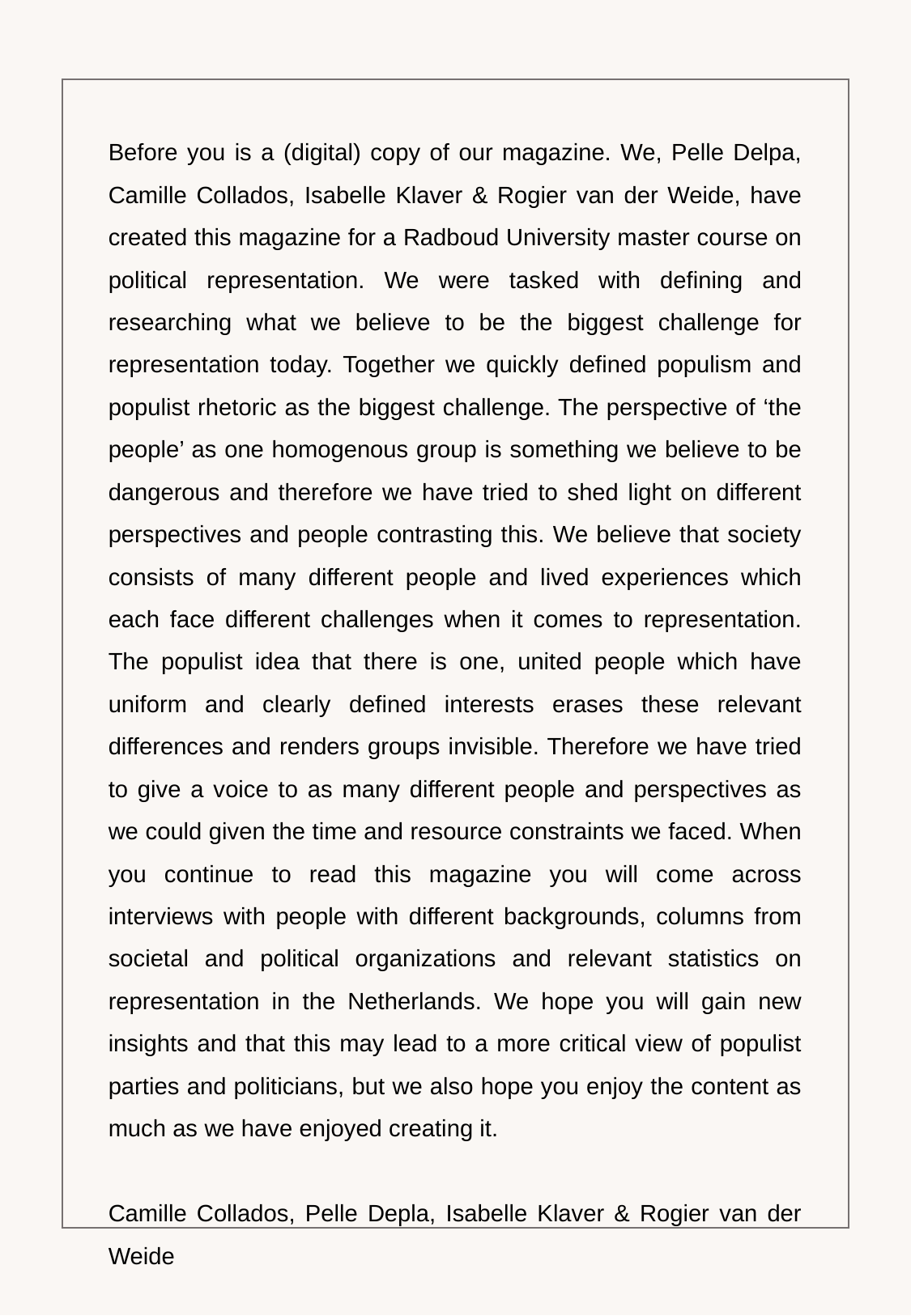

Before you is a (digital) copy of our magazine. We, Pelle Delpa, Camille Collados, Isabelle Klaver & Rogier van der Weide, have created this magazine for a Radboud University master course on political representation. We were tasked with defining and researching what we believe to be the biggest challenge for representation today. Together we quickly defined populism and populist rhetoric as the biggest challenge. The perspective of ‘the people’ as one homogenous group is something we believe to be dangerous and therefore we have tried to shed light on different perspectives and people contrasting this. We believe that society consists of many different people and lived experiences which each face different challenges when it comes to representation. The populist idea that there is one, united people which have uniform and clearly defined interests erases these relevant differences and renders groups invisible. Therefore we have tried to give a voice to as many different people and perspectives as we could given the time and resource constraints we faced. When you continue to read this magazine you will come across interviews with people with different backgrounds, columns from societal and political organizations and relevant statistics on representation in the Netherlands. We hope you will gain new insights and that this may lead to a more critical view of populist parties and politicians, but we also hope you enjoy the content as much as we have enjoyed creating it.

Camille Collados, Pelle Depla, Isabelle Klaver & Rogier van der Weide